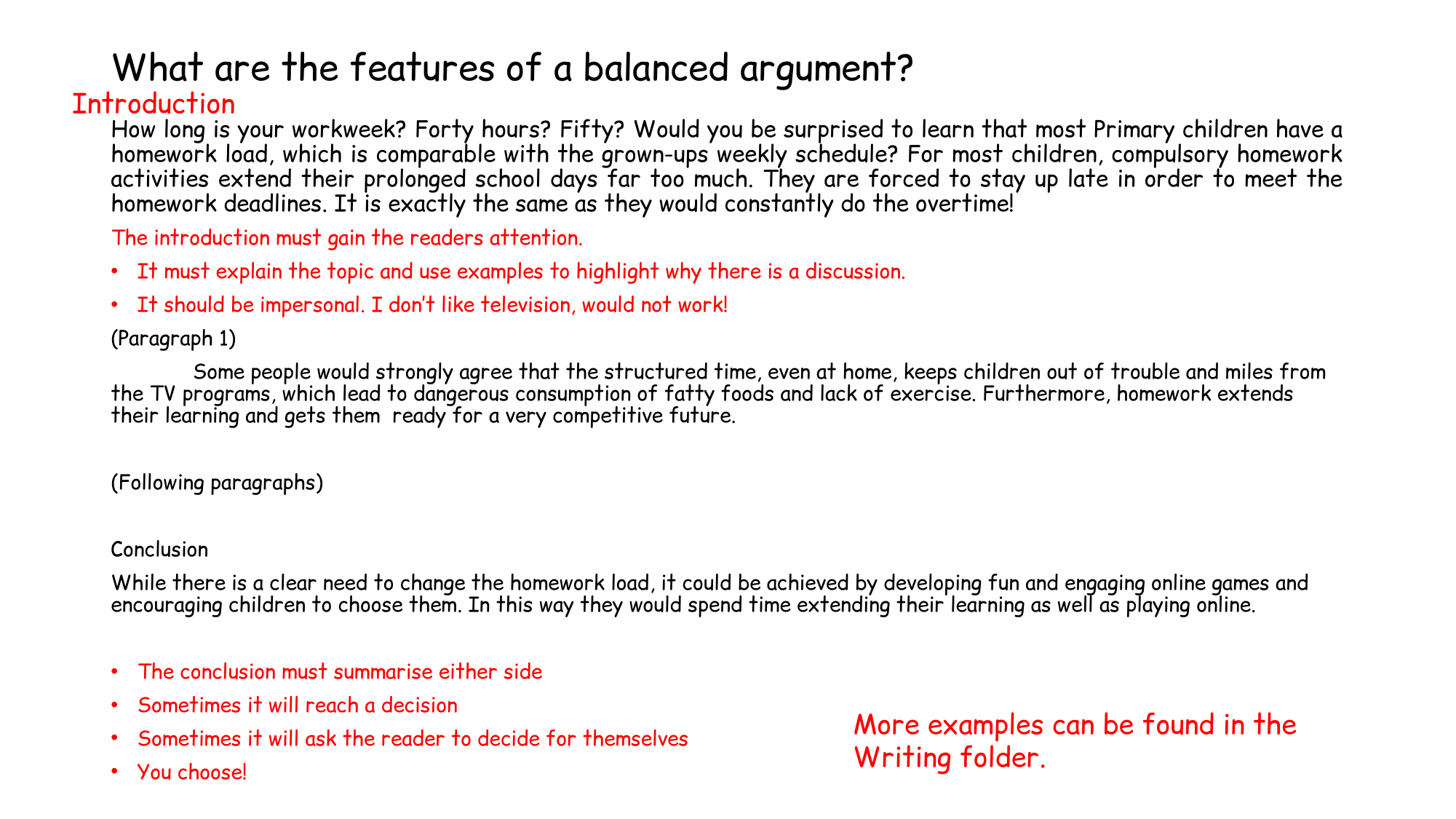

# What are the features of a balanced argument?
Introduction
How long is your workweek? Forty hours? Fifty? Would you be surprised to learn that most Primary children have a homework load, which is comparable with the grown-ups weekly schedule? For most children, compulsory homework activities extend their prolonged school days far too much. They are forced to stay up late in order to meet the homework deadlines. It is exactly the same as they would constantly do the overtime!
The introduction must gain the readers attention.
It must explain the topic and use examples to highlight why there is a discussion.
It should be impersonal. I don’t like television, would not work!
(Paragraph 1)
	Some people would strongly agree that the structured time, even at home, keeps children out of trouble and miles from the TV programs, which lead to dangerous consumption of fatty foods and lack of exercise. Furthermore, homework extends their learning and gets them  ready for a very competitive future.

(Following paragraphs)

Conclusion
While there is a clear need to change the homework load, it could be achieved by developing fun and engaging online games and encouraging children to choose them. In this way they would spend time extending their learning as well as playing online.

The conclusion must summarise either side
Sometimes it will reach a decision
Sometimes it will ask the reader to decide for themselves
You choose!

More examples can be found in the Writing folder.